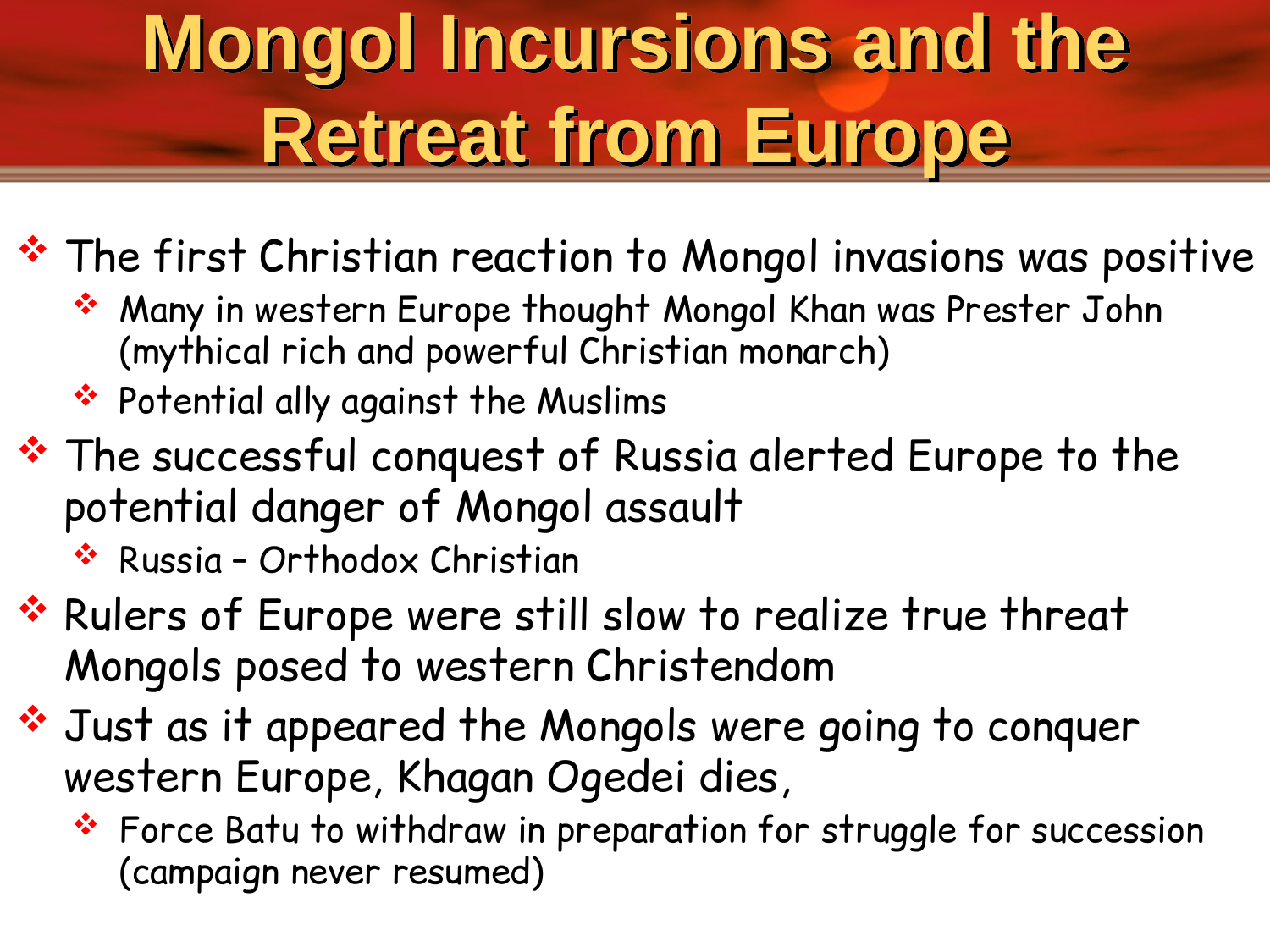

# Mongol Incursions and the Retreat from Europe
The first Christian reaction to Mongol invasions was positive
Many in western Europe thought Mongol Khan was Prester John (mythical rich and powerful Christian monarch)
Potential ally against the Muslims
The successful conquest of Russia alerted Europe to the potential danger of Mongol assault
Russia – Orthodox Christian
Rulers of Europe were still slow to realize true threat Mongols posed to western Christendom
Just as it appeared the Mongols were going to conquer western Europe, Khagan Ogedei dies,
Force Batu to withdraw in preparation for struggle for succession (campaign never resumed)